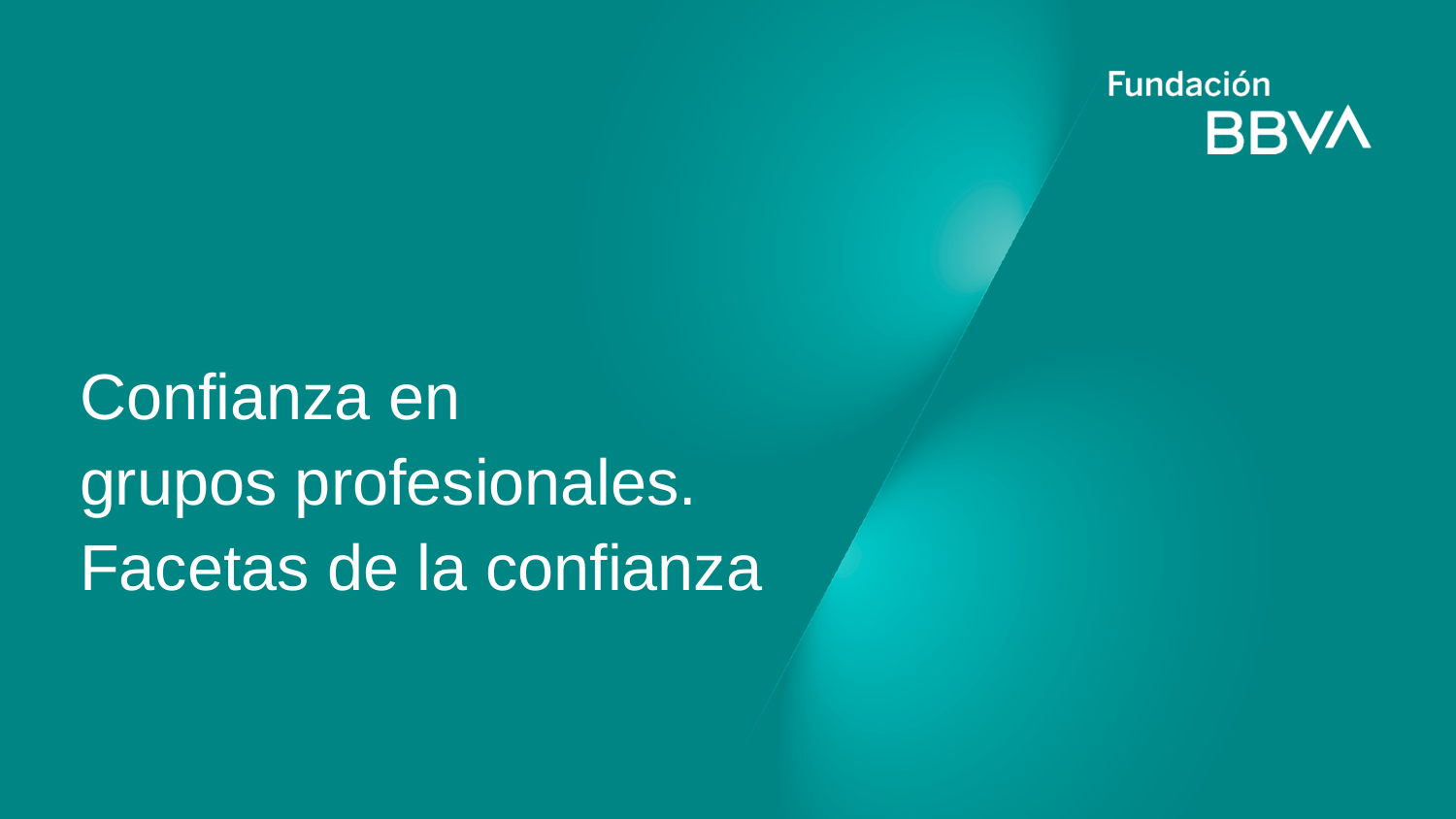

# Confianza en grupos profesionales. Facetas de la confianza